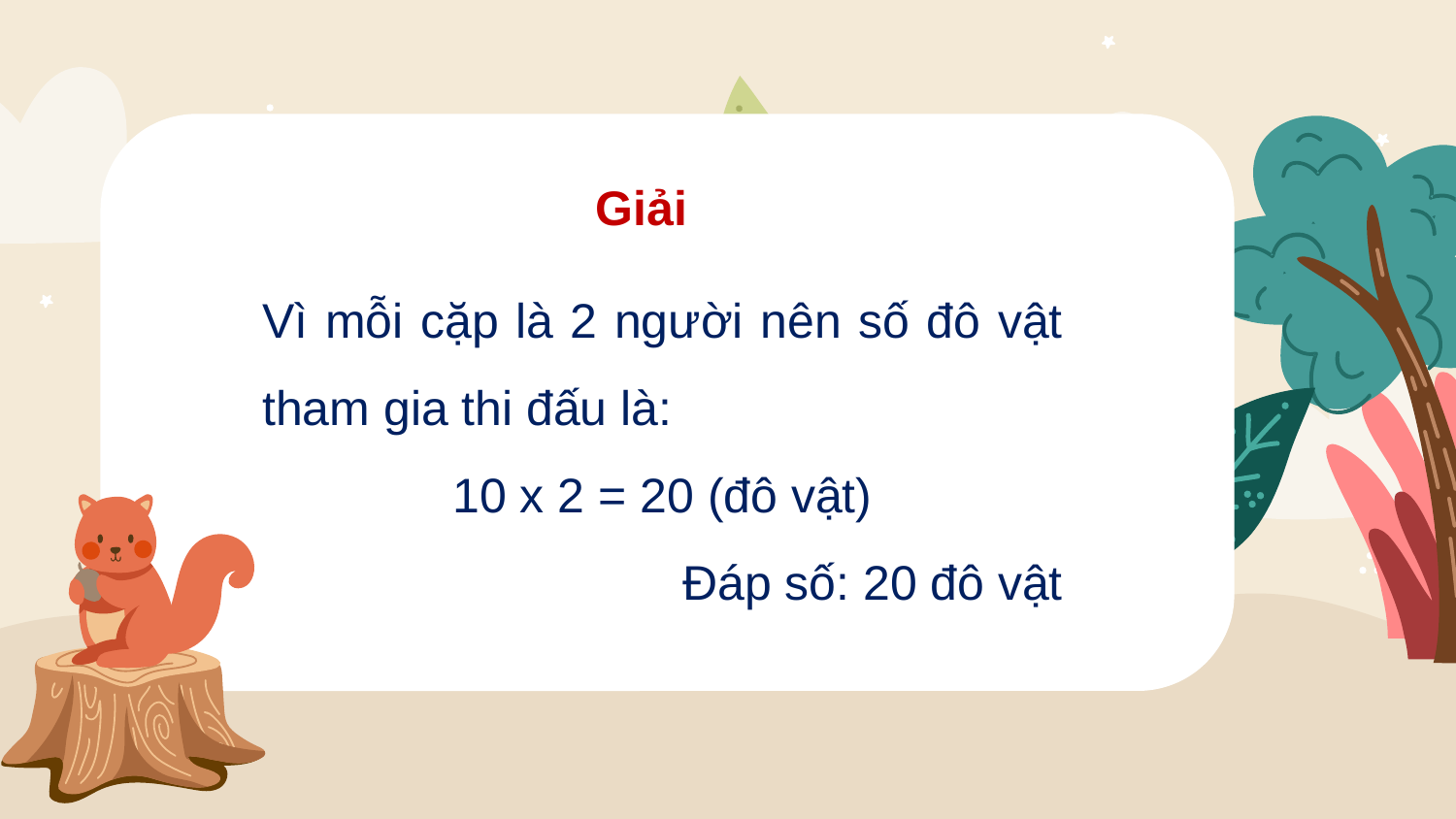

Giải
Vì mỗi cặp là 2 người nên số đô vật tham gia thi đấu là:
10 x 2 = 20 (đô vật)
Đáp số: 20 đô vật